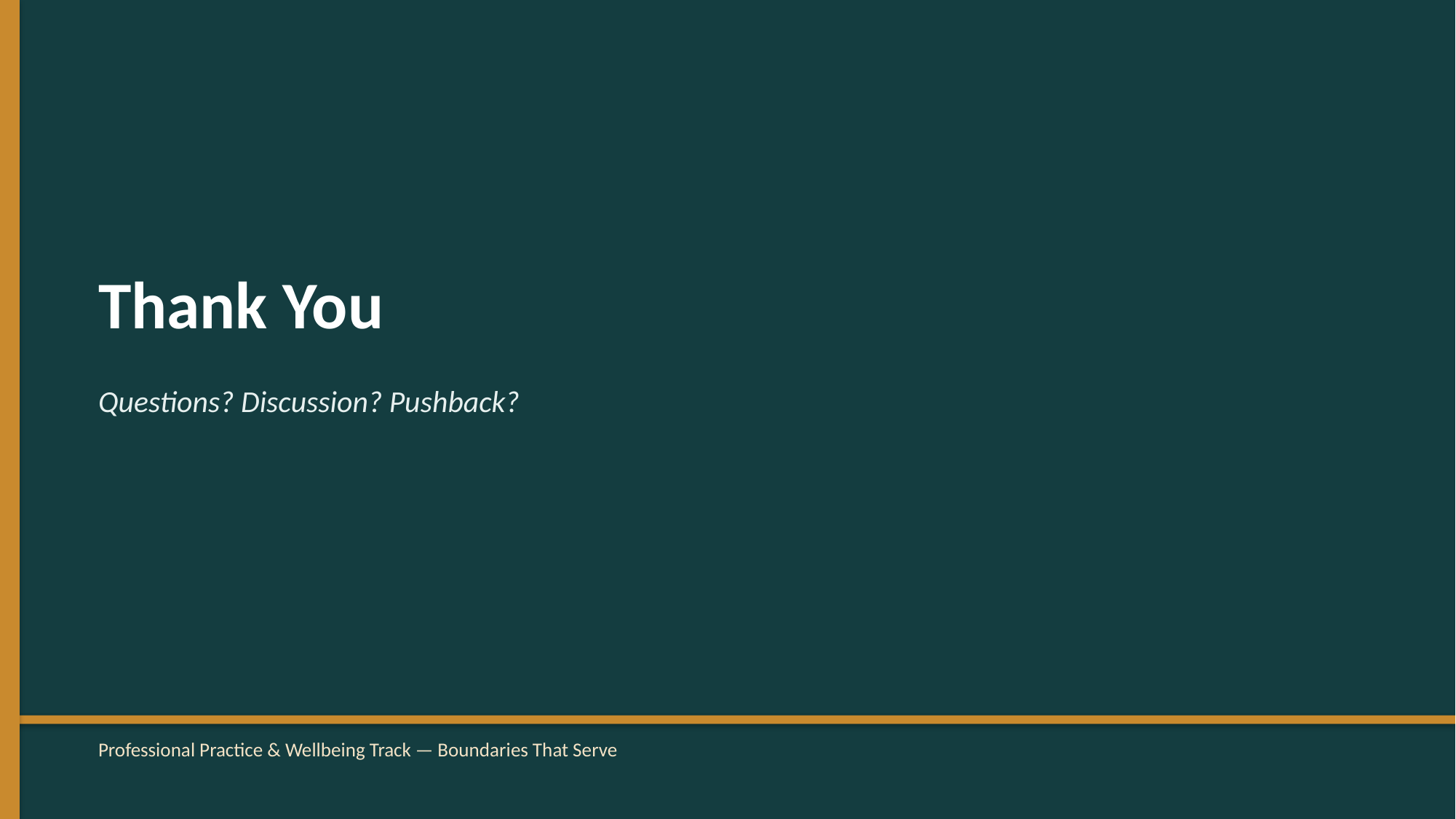

Thank You
Questions? Discussion? Pushback?

Professional Practice & Wellbeing Track — Boundaries That Serve